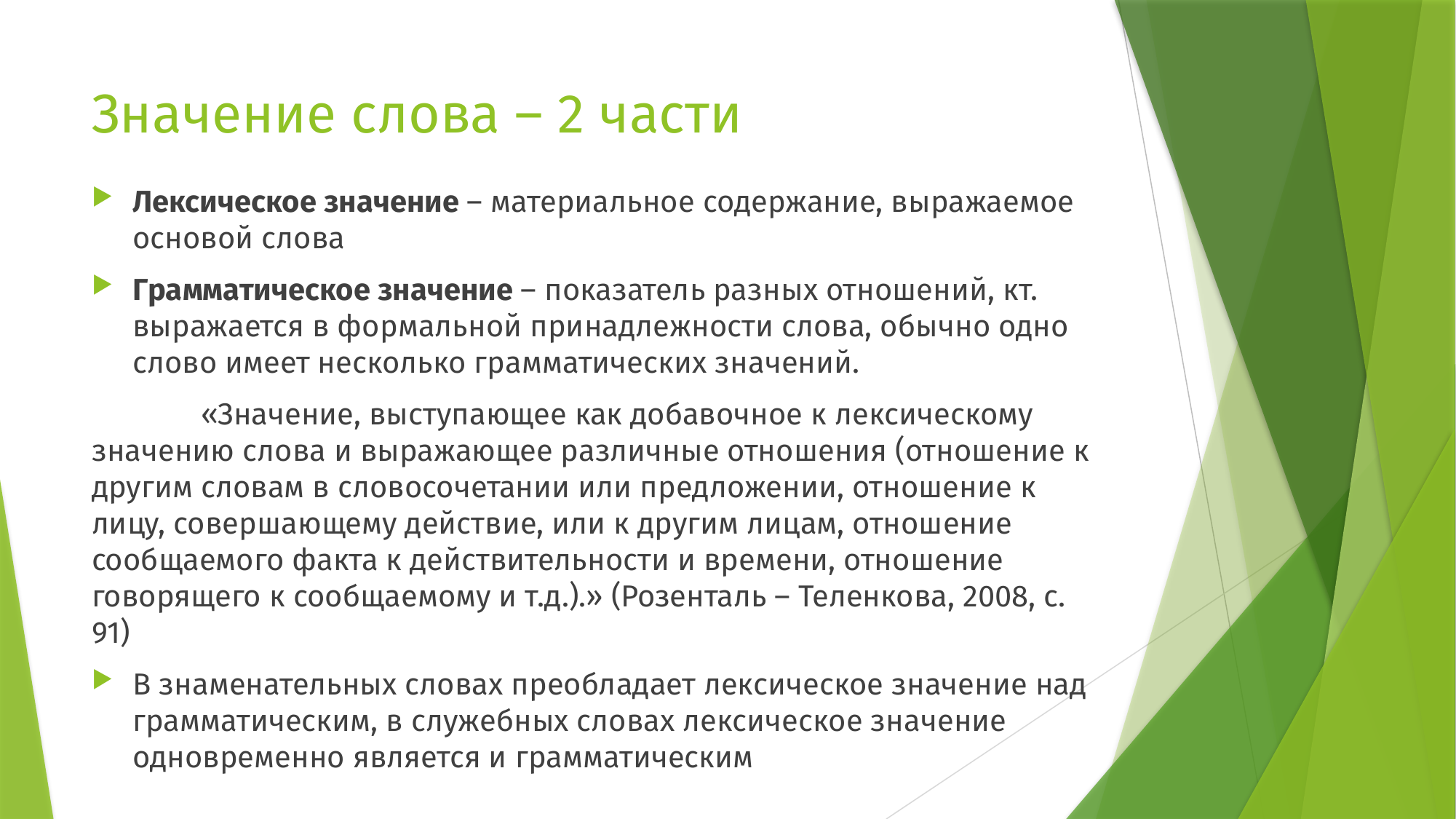

# Значение слова – 2 части
Лексическое значение – материальное содержание, выражаемое основой слова
Грамматическое значение – показатель разных отношений, кт. выражается в формальной принадлежности слова, обычно одно слово имеет несколько грамматических значений.
	«Значение, выступающее как добавочное к лексическому значению слова и выражающее различные отношения (отношение к другим словам в словосочетании или предложении, отношение к лицу, совершающему действие, или к другим лицам, отношение сообщаемого факта к действительности и времени, отношение говорящего к сообщаемому и т.д.).» (Розенталь – Теленкова, 2008, с. 91)
В знаменательных словах преобладает лексическое значение над грамматическим, в служебных словах лексическое значение одновременно является и грамматическим